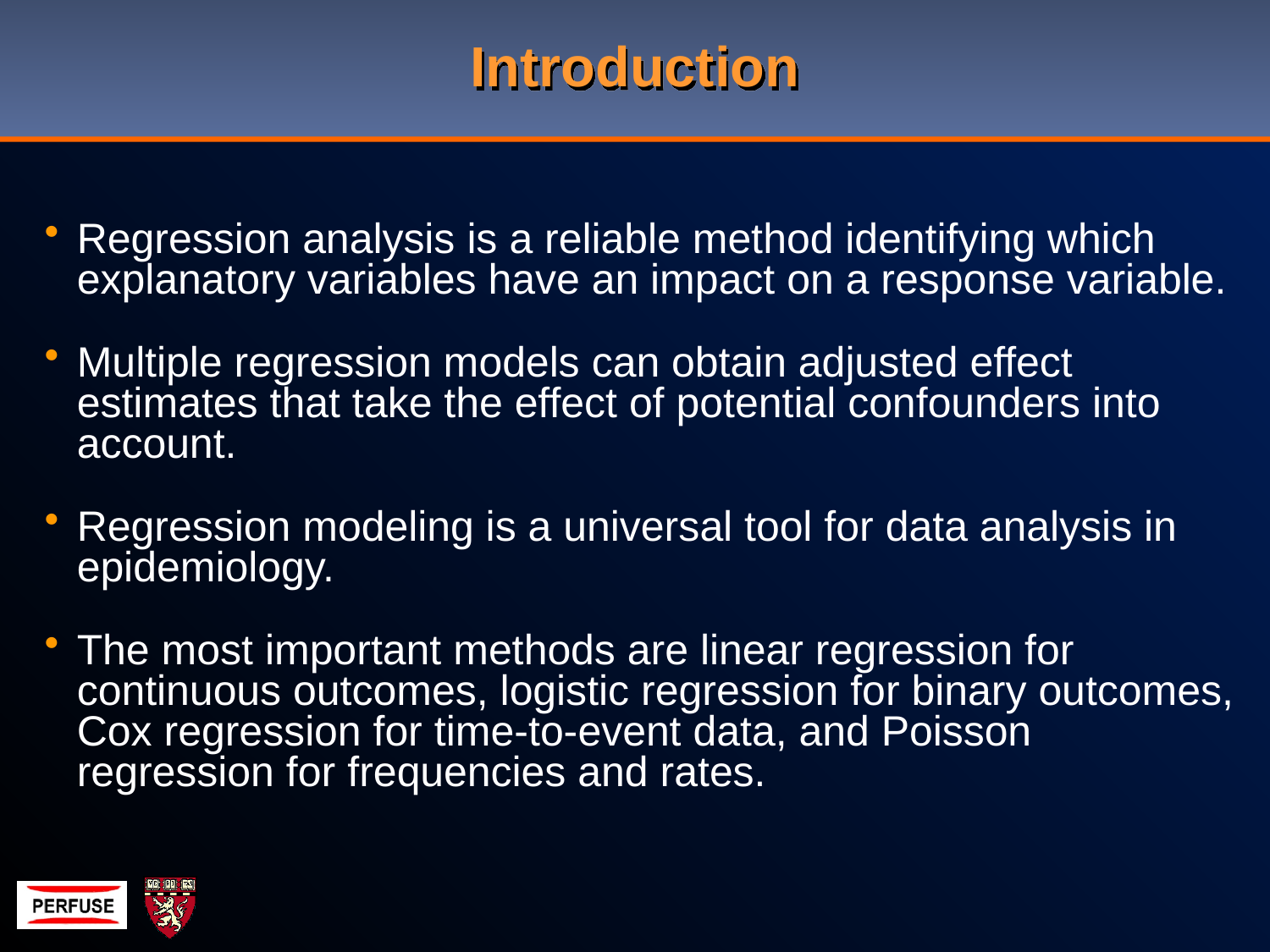

# Introduction
Regression analysis is a reliable method identifying which explanatory variables have an impact on a response variable.
Multiple regression models can obtain adjusted effect estimates that take the effect of potential confounders into account.
Regression modeling is a universal tool for data analysis in epidemiology.
The most important methods are linear regression for continuous outcomes, logistic regression for binary outcomes, Cox regression for time-to-event data, and Poisson regression for frequencies and rates.